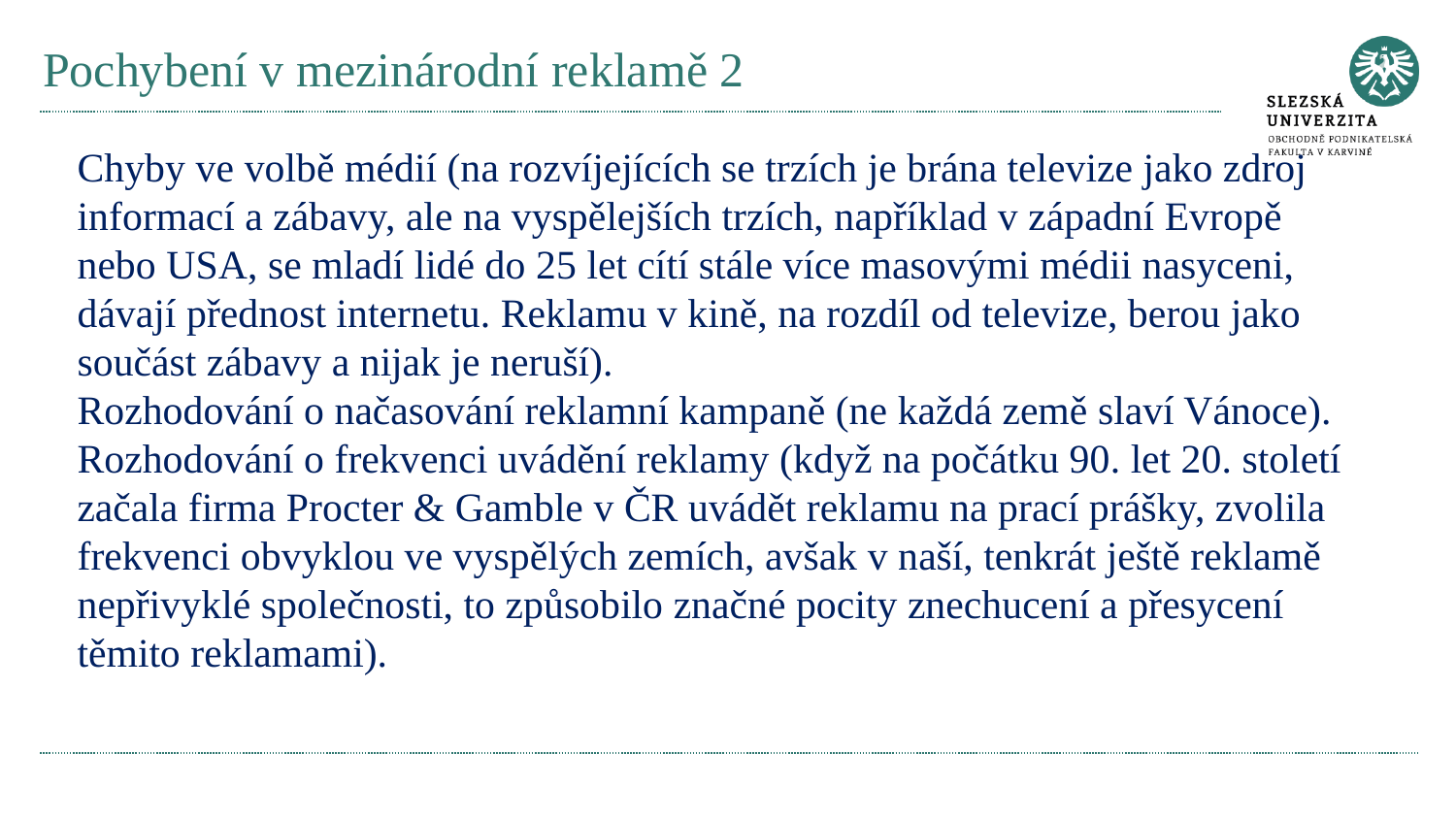

# Pochybení v mezinárodní reklamě 2
Chyby ve volbě médií (na rozvíjejících se trzích je brána televize jako zdroj informací a zábavy, ale na vyspělejších trzích, například v západní Evropě nebo USA, se mladí lidé do 25 let cítí stále více masovými médii nasyceni, dávají přednost internetu. Reklamu v kině, na rozdíl od televize, berou jako součást zábavy a nijak je neruší).
Rozhodování o načasování reklamní kampaně (ne každá země slaví Vánoce).
Rozhodování o frekvenci uvádění reklamy (když na počátku 90. let 20. století začala firma Procter & Gamble v ČR uvádět reklamu na prací prášky, zvolila frekvenci obvyklou ve vyspělých zemích, avšak v naší, tenkrát ještě reklamě nepřivyklé společnosti, to způsobilo značné pocity znechucení a přesycení těmito reklamami).